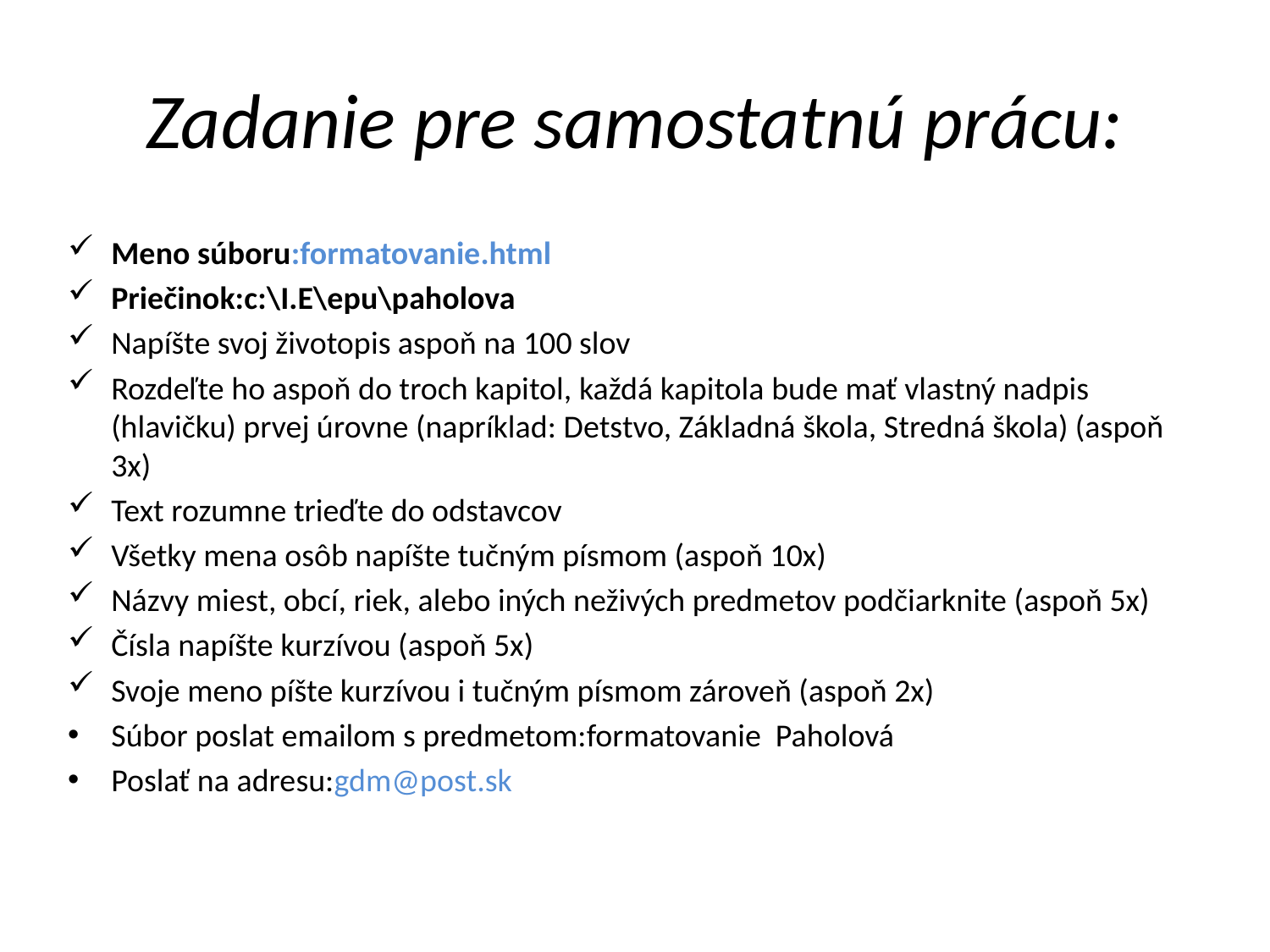

# Zadanie pre samostatnú prácu:
Meno súboru:formatovanie.html
Priečinok:c:\I.E\epu\paholova
Napíšte svoj životopis aspoň na 100 slov
Rozdeľte ho aspoň do troch kapitol, každá kapitola bude mať vlastný nadpis (hlavičku) prvej úrovne (napríklad: Detstvo, Základná škola, Stredná škola) (aspoň 3x)
Text rozumne trieďte do odstavcov
Všetky mena osôb napíšte tučným písmom (aspoň 10x)
Názvy miest, obcí, riek, alebo iných neživých predmetov podčiarknite (aspoň 5x)
Čísla napíšte kurzívou (aspoň 5x)
Svoje meno píšte kurzívou i tučným písmom zároveň (aspoň 2x)
Súbor poslat emailom s predmetom:formatovanie  Paholová
Poslať na adresu:gdm@post.sk